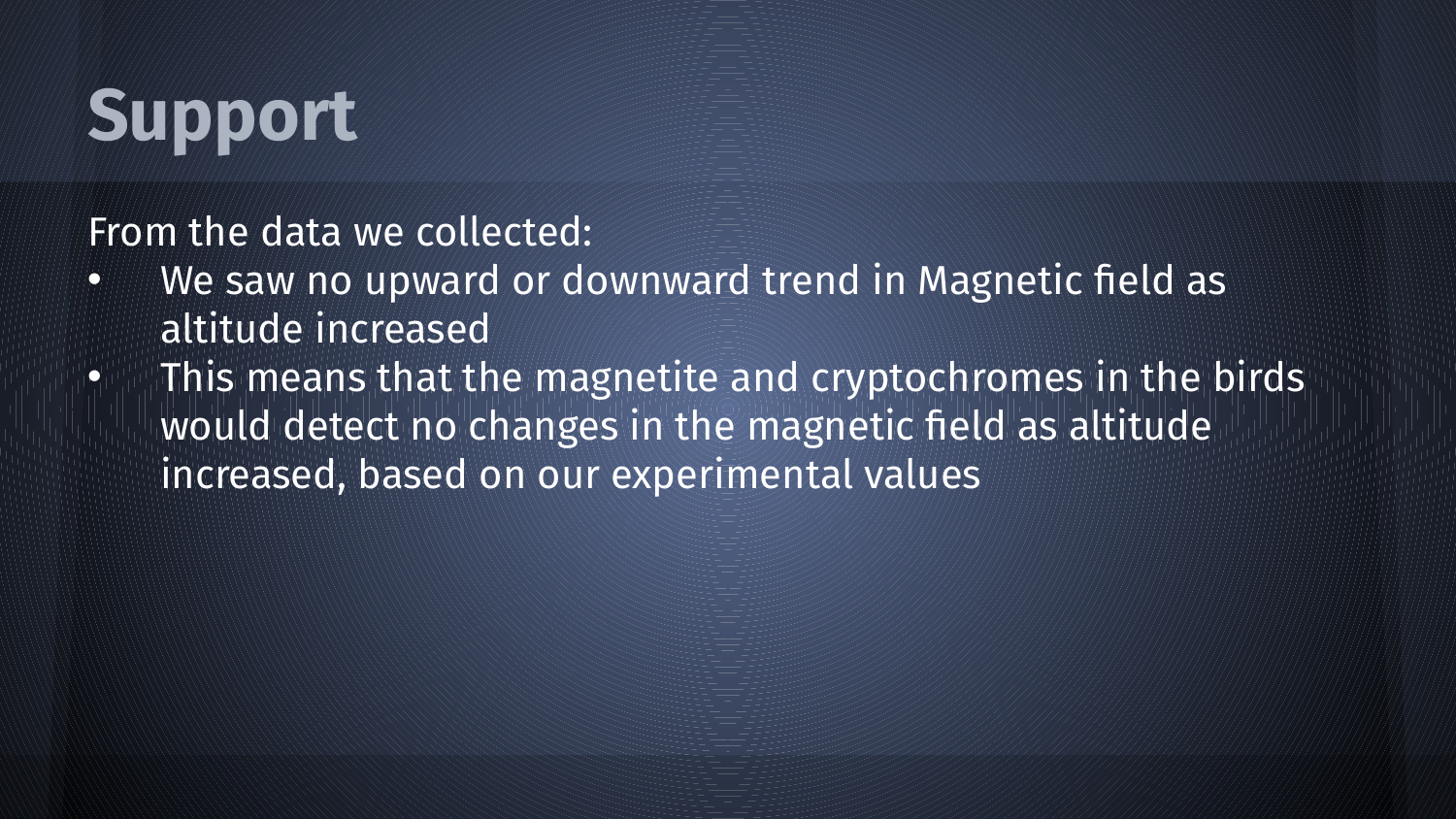

# Support
From the data we collected:
We saw no upward or downward trend in Magnetic field as altitude increased
This means that the magnetite and cryptochromes in the birds would detect no changes in the magnetic field as altitude increased, based on our experimental values